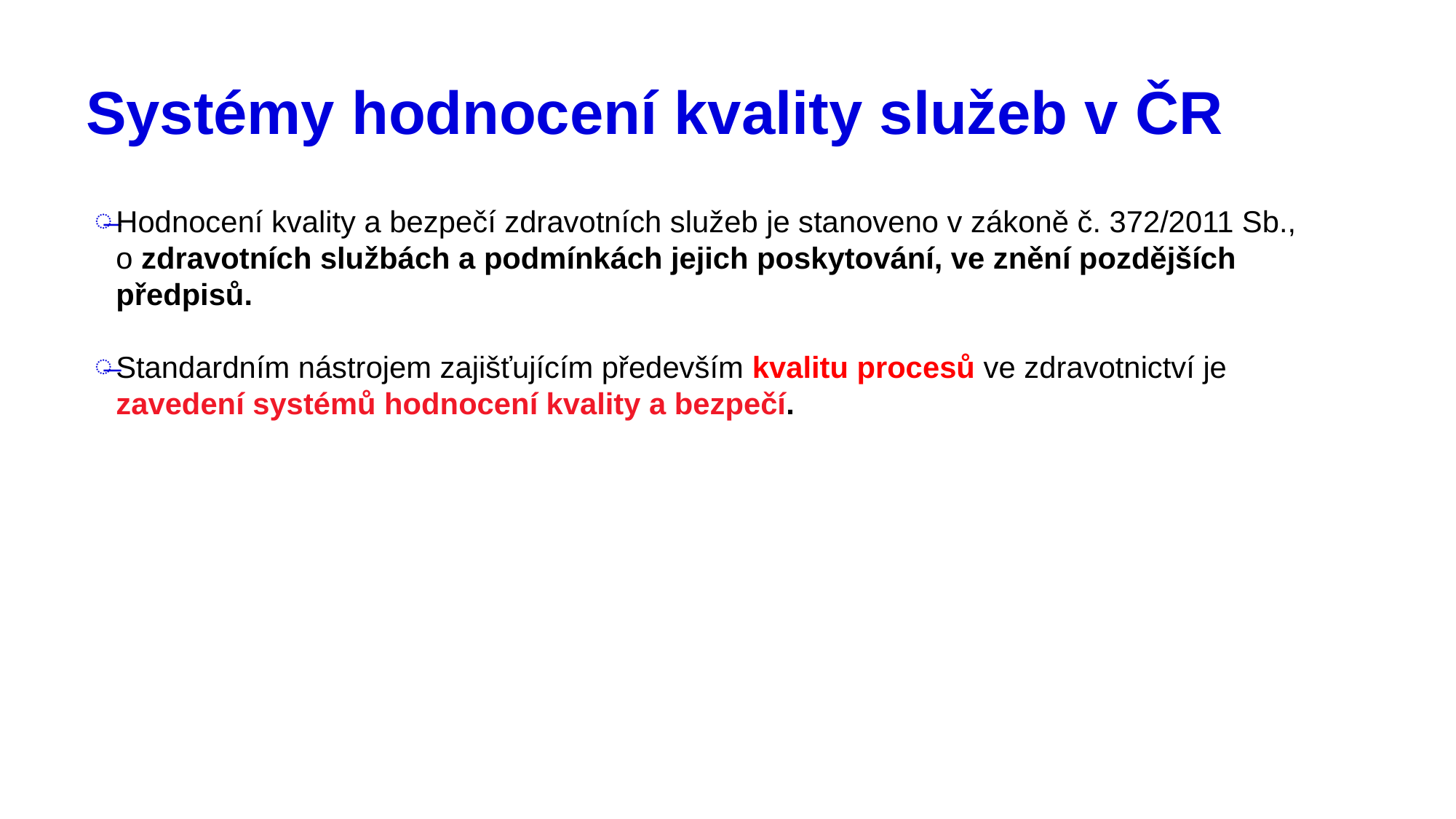

# Systémy hodnocení kvality služeb v ČR
Hodnocení kvality a bezpečí zdravotních služeb je stanoveno v zákoně č. 372/2011 Sb., o zdravotních službách a podmínkách jejich poskytování, ve znění pozdějších předpisů.

Standardním nástrojem zajišťujícím především kvalitu procesů ve zdravotnictví je zavedení systémů hodnocení kvality a bezpečí.